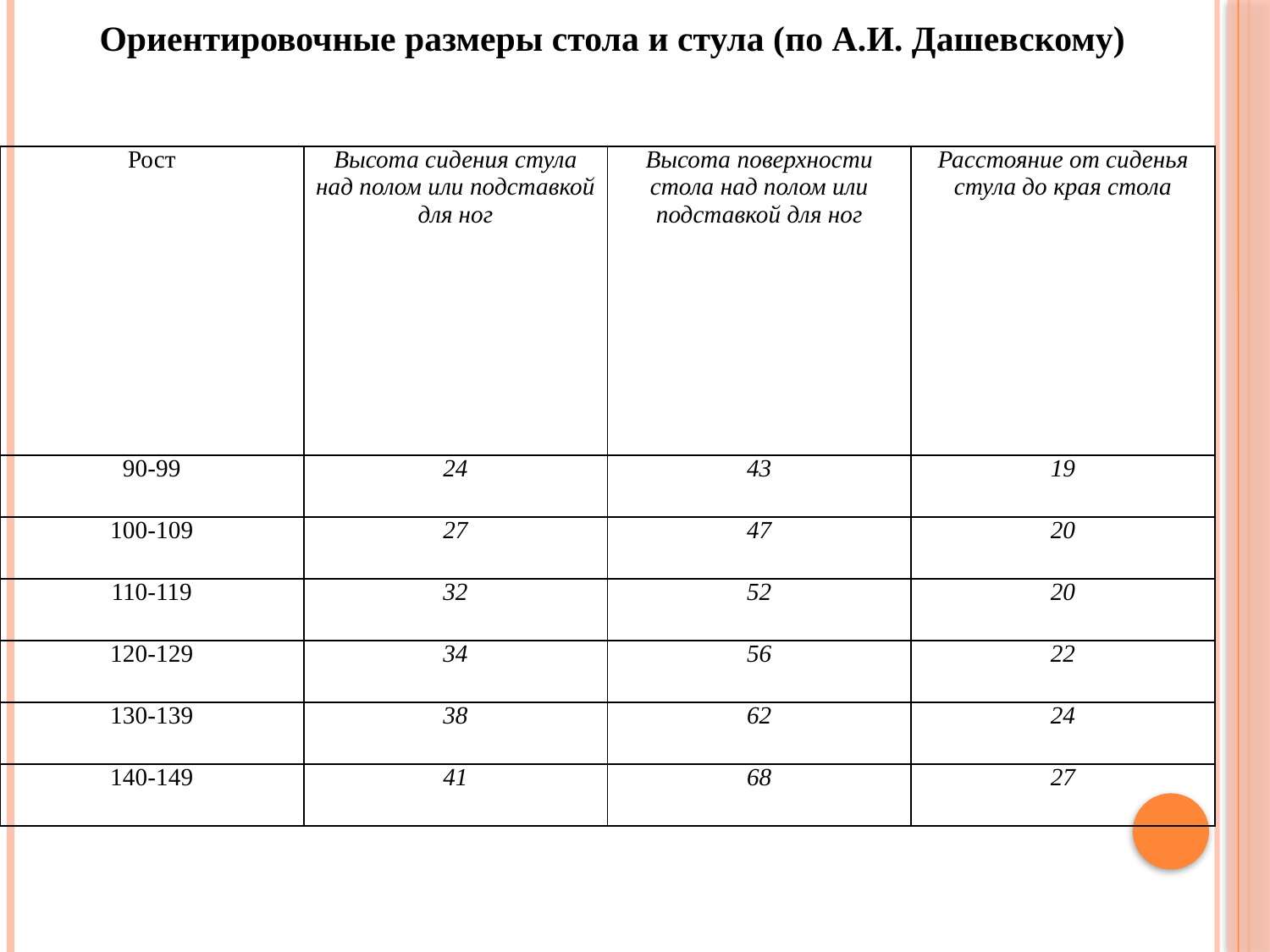

Ориентировочные размеры стола и стула (по А.И. Дашевскому)

| Рост | Высота сидения стула над полом или подставкой для ног | Высота поверхности стола над полом или подставкой для ног | Расстояние от сиденья стула до края стола |
| --- | --- | --- | --- |
| 90-99 | 24 | 43 | 19 |
| 100-109 | 27 | 47 | 20 |
| 110-119 | 32 | 52 | 20 |
| 120-129 | 34 | 56 | 22 |
| 130-139 | 38 | 62 | 24 |
| 140-149 | 41 | 68 | 27 |